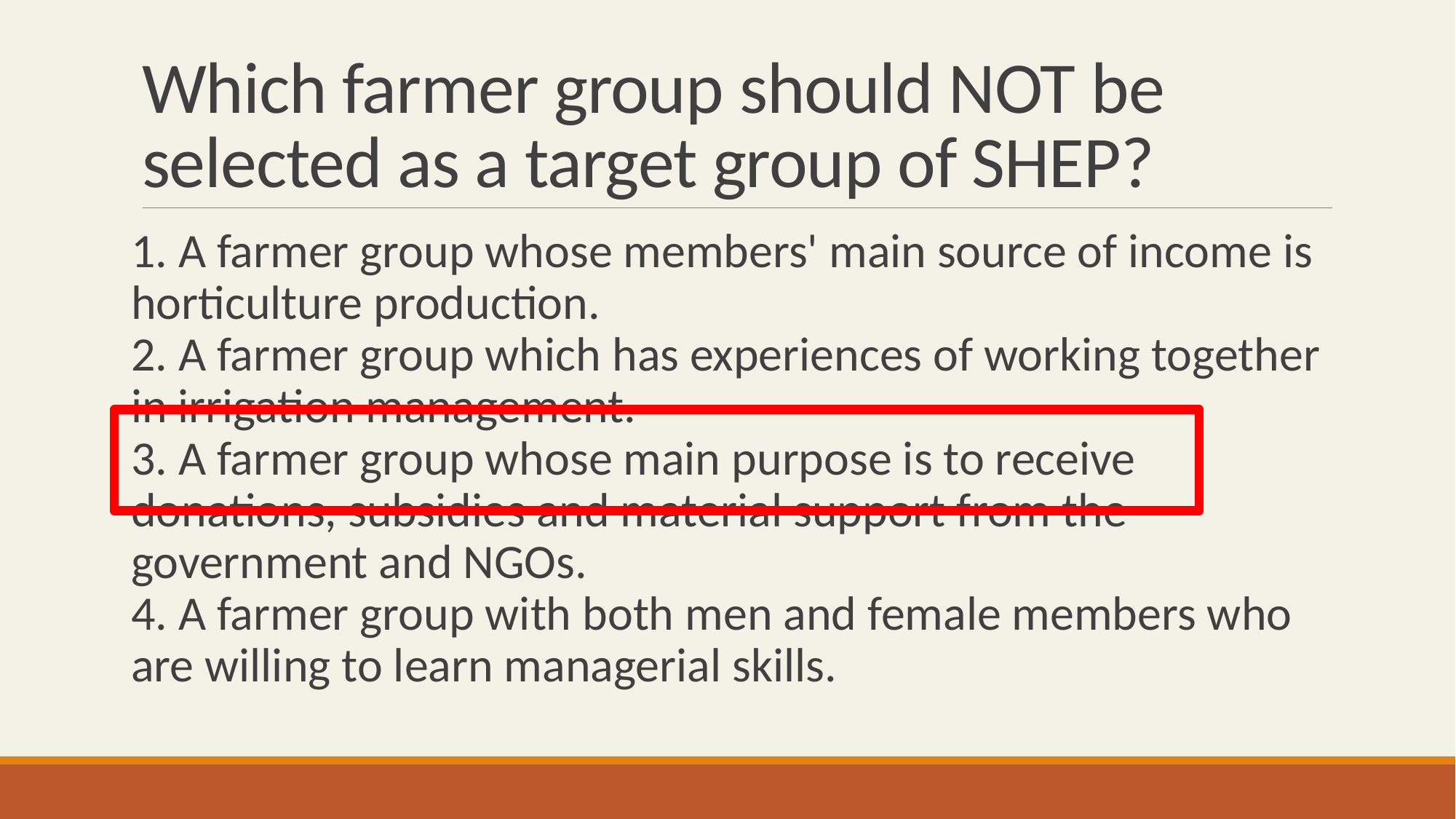

# Which farmer group should NOT be selected as a target group of SHEP?
1. A farmer group whose members' main source of income is horticulture production.
2. A farmer group which has experiences of working together in irrigation management.
3. A farmer group whose main purpose is to receive donations, subsidies and material support from the government and NGOs.
4. A farmer group with both men and female members who are willing to learn managerial skills.